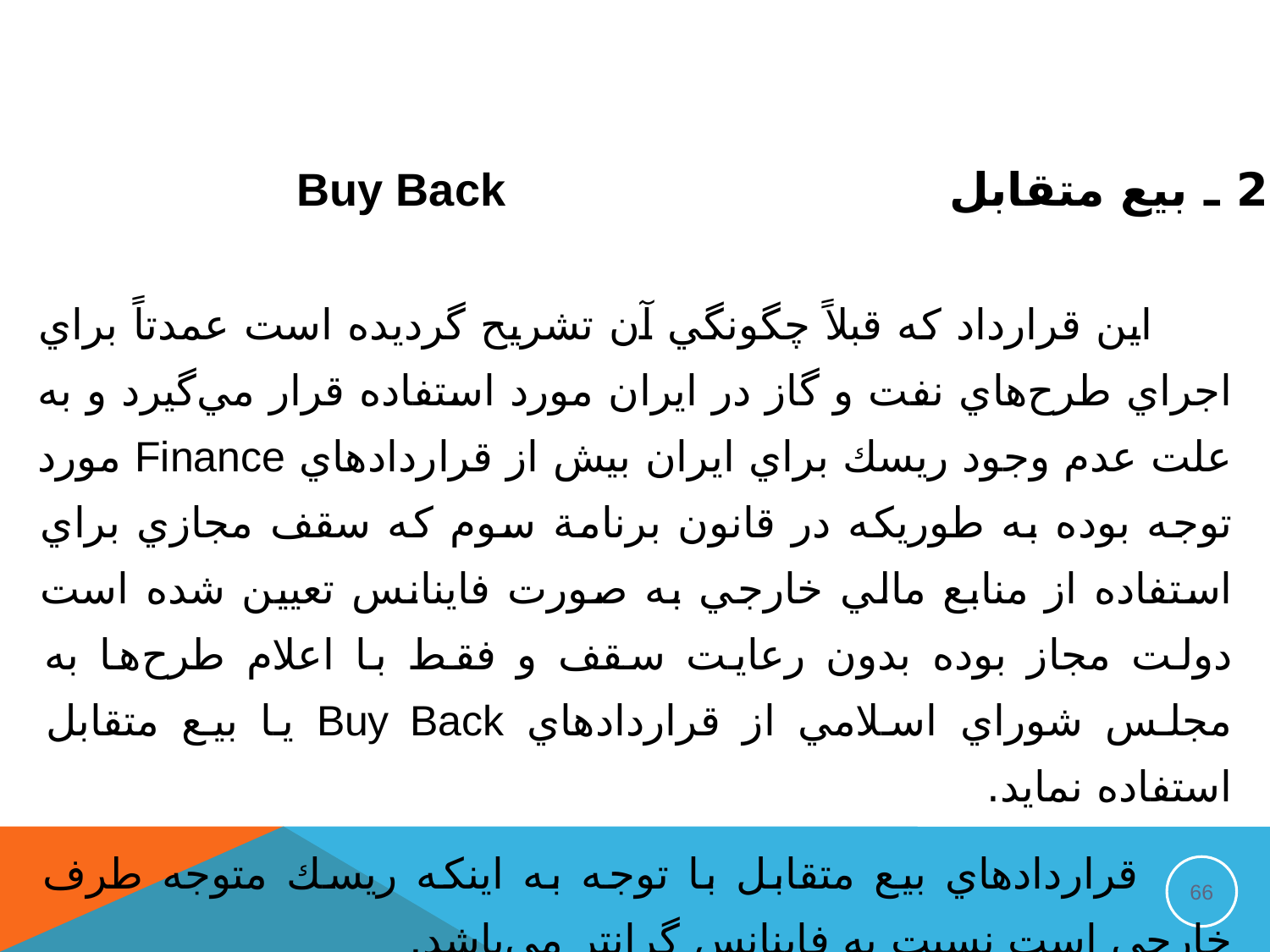

2 ـ بيع متقابل					Buy Back

     اين قرارداد كه قبلاً چگونگي آن تشريح گرديده است عمدتاً براي اجراي طرح‌هاي نفت و گاز در ايران مورد استفاده قرار مي‌گيرد و به علت عدم وجود ريسك براي ايران بيش از قراردادهاي Finance مورد توجه بوده به طوريكه در قانون برنامة سوم كه سقف مجازي براي استفاده از منابع مالي خارجي به صورت فاينانس تعيين شده است دولت مجاز بوده بدون رعايت سقف و فقط با اعلام طرح‌ها به مجلس شوراي اسلامي از قراردادهاي Buy Back يا بيع متقابل استفاده نمايد.
     قراردادهاي بيع متقابل با توجه به اينكه ريسك متوجه طرف خارجي است نسبت به فاينانس گرانتر مي‌باشد.
66